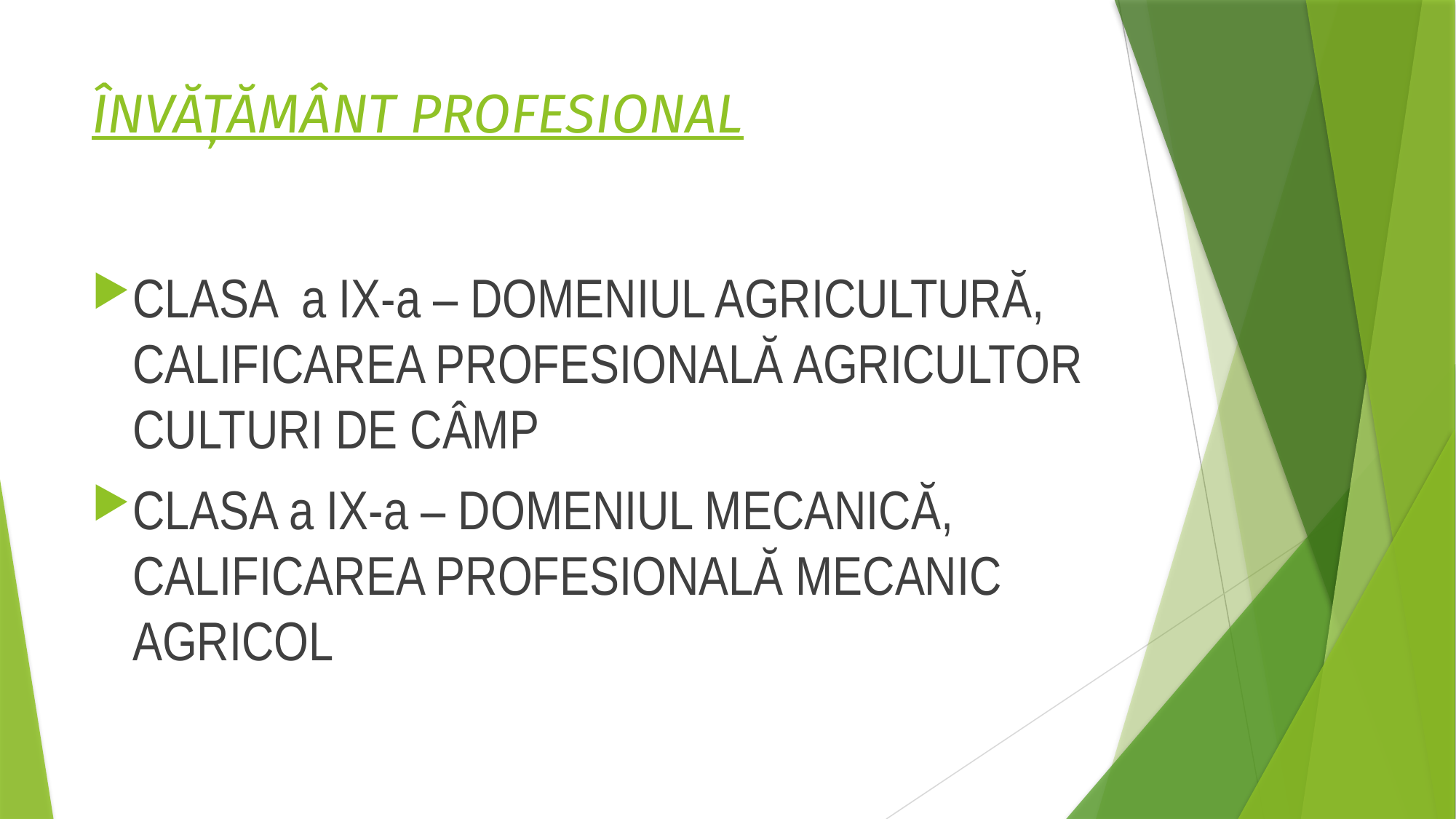

# ÎNVĂȚĂMÂNT PROFESIONAL
CLASA  a IX-a – DOMENIUL AGRICULTURĂ, CALIFICAREA PROFESIONALĂ AGRICULTOR CULTURI DE CÂMP
CLASA a IX-a – DOMENIUL MECANICĂ, CALIFICAREA PROFESIONALĂ MECANIC AGRICOL